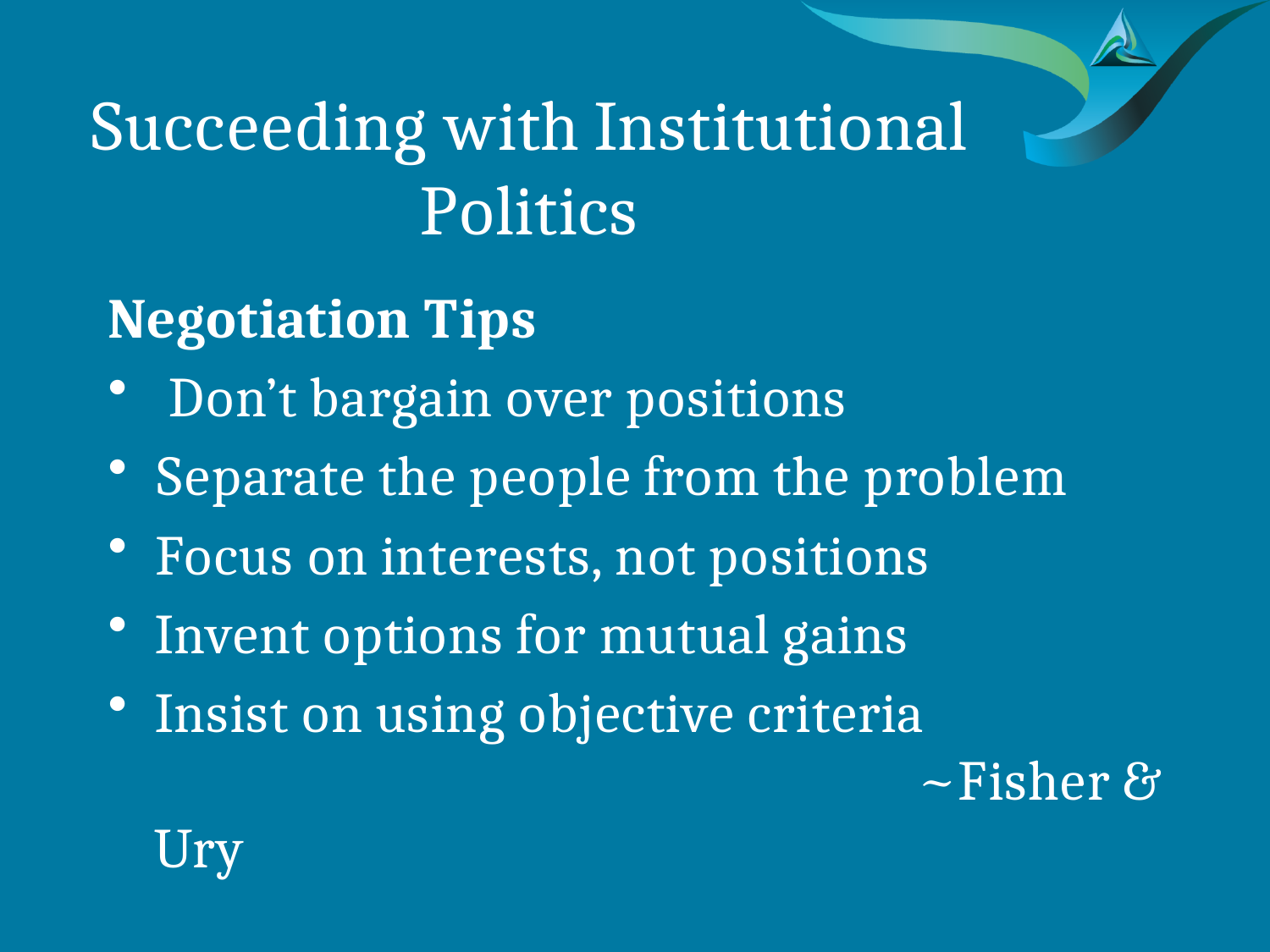

# Succeeding with Institutional Politics
Negotiation Tips
 Don’t bargain over positions
Separate the people from the problem
Focus on interests, not positions
Invent options for mutual gains
Insist on using objective criteria							~Fisher & Ury